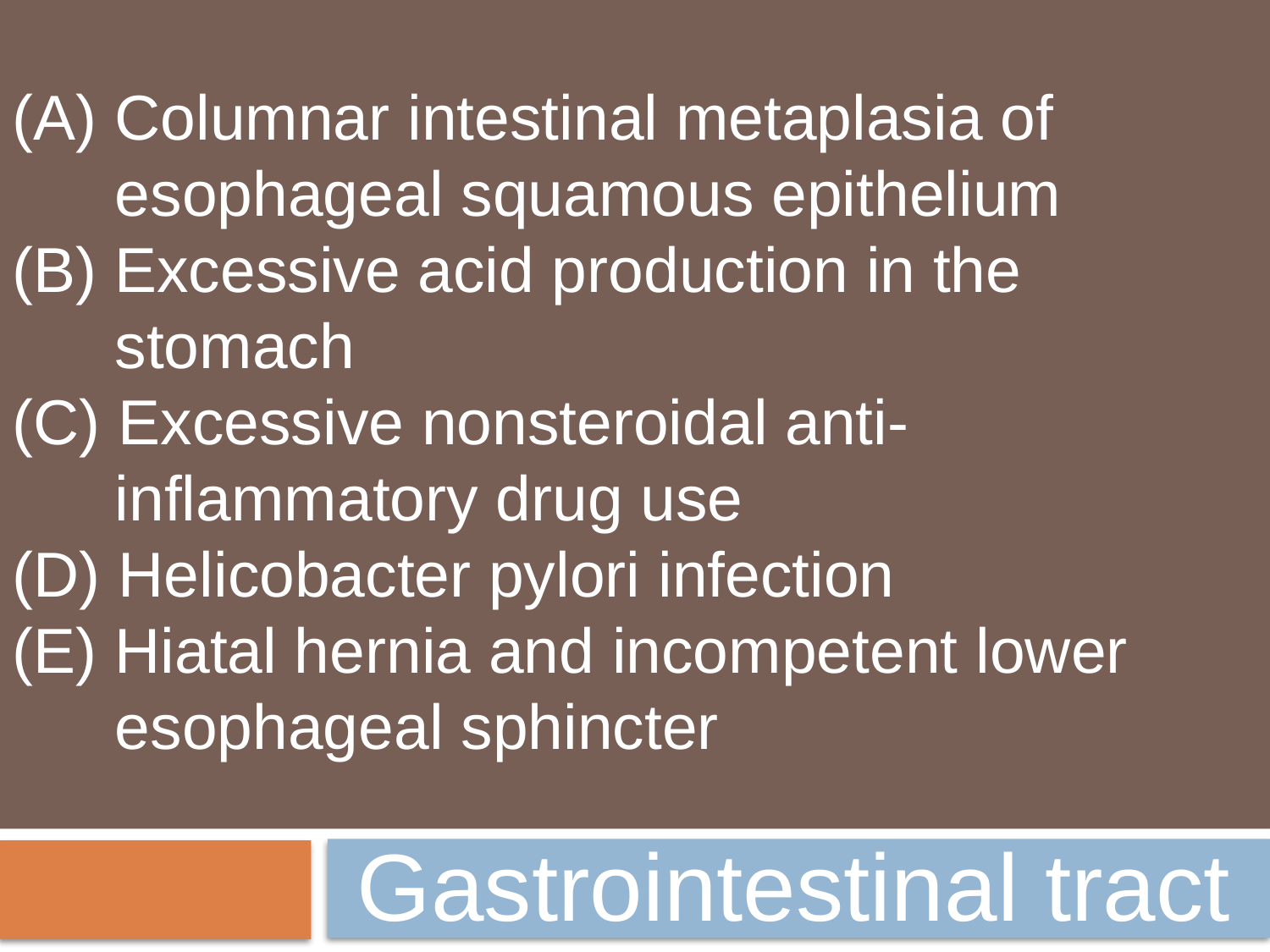

(A) Columnar intestinal metaplasia of esophageal squamous epithelium
(B) Excessive acid production in the stomach
(C) Excessive nonsteroidal anti-inflammatory drug use
(D) Helicobacter pylori infection
(E) Hiatal hernia and incompetent lower esophageal sphincter
Gastrointestinal tract